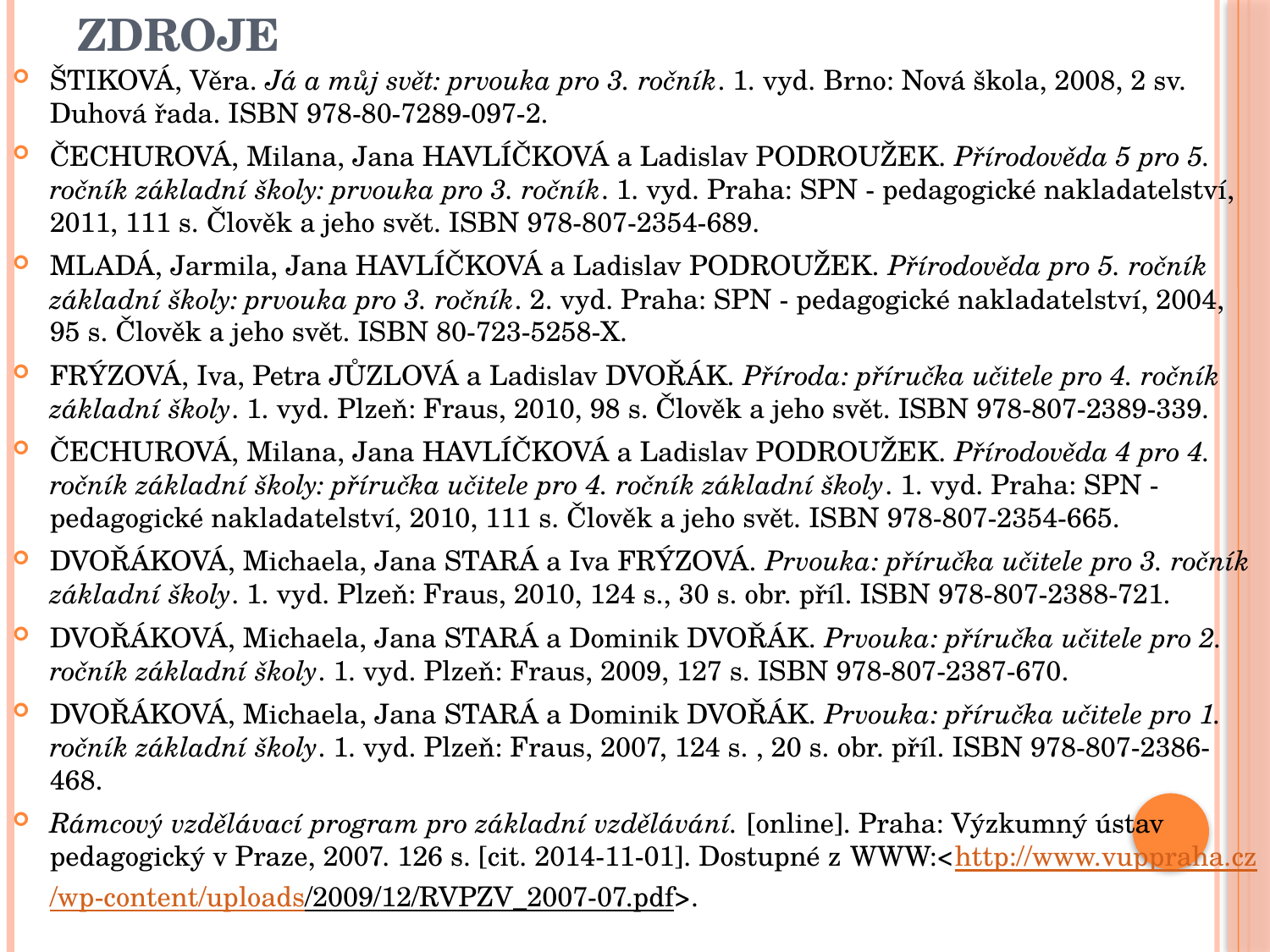

# Zdroje
ŠTIKOVÁ, Věra. Já a můj svět: prvouka pro 3. ročník. 1. vyd. Brno: Nová škola, 2008, 2 sv. Duhová řada. ISBN 978-80-7289-097-2.
ČECHUROVÁ, Milana, Jana HAVLÍČKOVÁ a Ladislav PODROUŽEK. Přírodověda 5 pro 5. ročník základní školy: prvouka pro 3. ročník. 1. vyd. Praha: SPN - pedagogické nakladatelství, 2011, 111 s. Člověk a jeho svět. ISBN 978-807-2354-689.
MLADÁ, Jarmila, Jana HAVLÍČKOVÁ a Ladislav PODROUŽEK. Přírodověda pro 5. ročník základní školy: prvouka pro 3. ročník. 2. vyd. Praha: SPN - pedagogické nakladatelství, 2004, 95 s. Člověk a jeho svět. ISBN 80-723-5258-X.
FRÝZOVÁ, Iva, Petra JŮZLOVÁ a Ladislav DVOŘÁK. Příroda: příručka učitele pro 4. ročník základní školy. 1. vyd. Plzeň: Fraus, 2010, 98 s. Člověk a jeho svět. ISBN 978-807-2389-339.
ČECHUROVÁ, Milana, Jana HAVLÍČKOVÁ a Ladislav PODROUŽEK. Přírodověda 4 pro 4. ročník základní školy: příručka učitele pro 4. ročník základní školy. 1. vyd. Praha: SPN - pedagogické nakladatelství, 2010, 111 s. Člověk a jeho svět. ISBN 978-807-2354-665.
DVOŘÁKOVÁ, Michaela, Jana STARÁ a Iva FRÝZOVÁ. Prvouka: příručka učitele pro 3. ročník základní školy. 1. vyd. Plzeň: Fraus, 2010, 124 s., 30 s. obr. příl. ISBN 978-807-2388-721.
DVOŘÁKOVÁ, Michaela, Jana STARÁ a Dominik DVOŘÁK. Prvouka: příručka učitele pro 2. ročník základní školy. 1. vyd. Plzeň: Fraus, 2009, 127 s. ISBN 978-807-2387-670.
DVOŘÁKOVÁ, Michaela, Jana STARÁ a Dominik DVOŘÁK. Prvouka: příručka učitele pro 1. ročník základní školy. 1. vyd. Plzeň: Fraus, 2007, 124 s. , 20 s. obr. příl. ISBN 978-807-2386-468.
Rámcový vzdělávací program pro základní vzdělávání. [online]. Praha: Výzkumný ústav pedagogický v Praze, 2007. 126 s. [cit. 2014-11-01]. Dostupné z WWW:<http://www.vuppraha.cz/wp-content/uploads/2009/12/RVPZV_2007-07.pdf>.